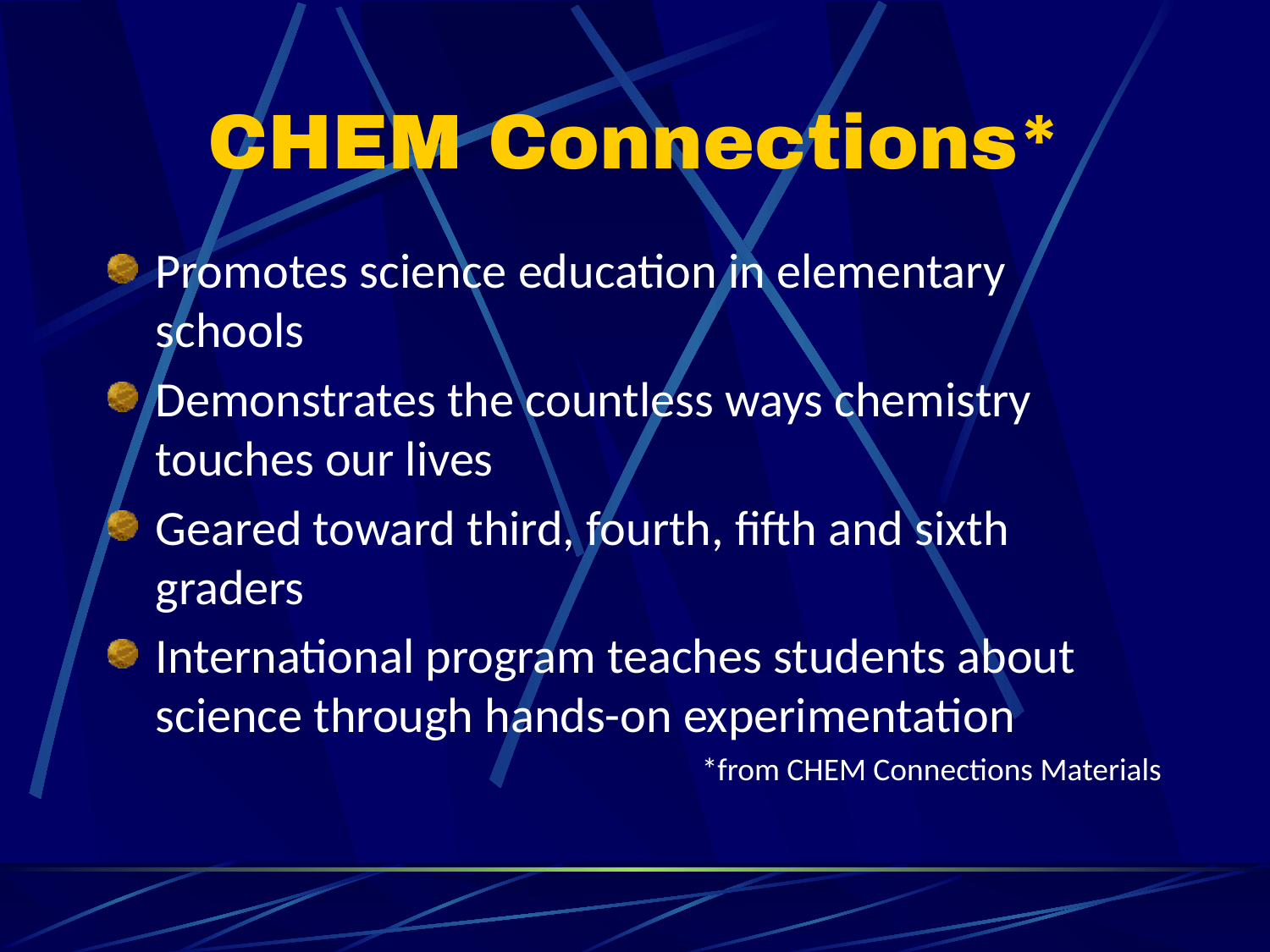

# CHEM Connections*
Promotes science education in elementary schools
Demonstrates the countless ways chemistry touches our lives
Geared toward third, fourth, fifth and sixth graders
International program teaches students about science through hands-on experimentation
*from CHEM Connections Materials